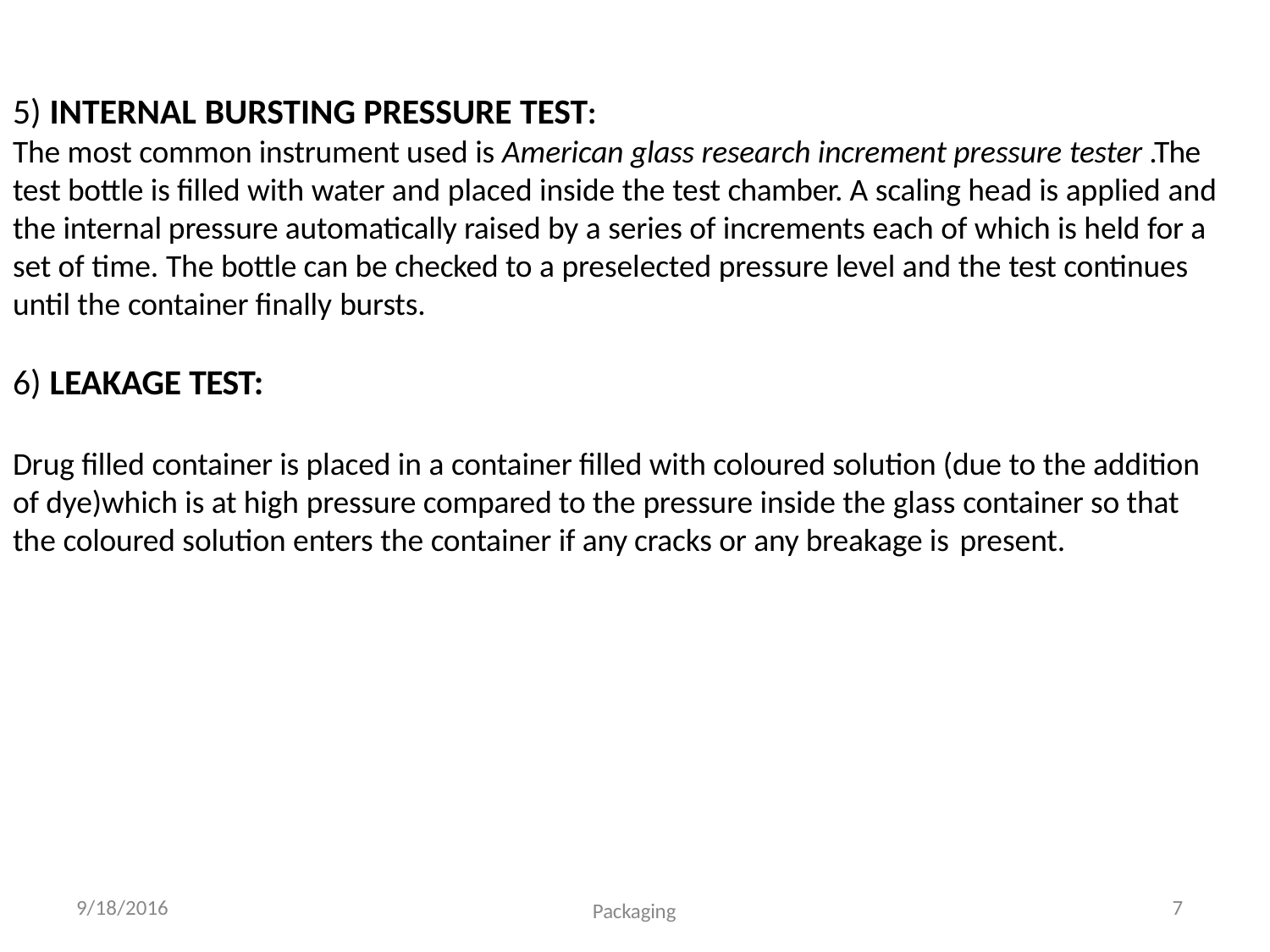

# 5) INTERNAL BURSTING PRESSURE TEST:
The most common instrument used is American glass research increment pressure tester .The  test bottle is filled with water and placed inside the test chamber. A scaling head is applied and  the internal pressure automatically raised by a series of increments each of which is held for a  set of time. The bottle can be checked to a preselected pressure level and the test continues  until the container finally bursts.
6) LEAKAGE TEST:

Drug filled container is placed in a container filled with coloured solution (due to the addition  of dye)which is at high pressure compared to the pressure inside the glass container so that  the coloured solution enters the container if any cracks or any breakage is present.
9/18/2016
7
Packaging